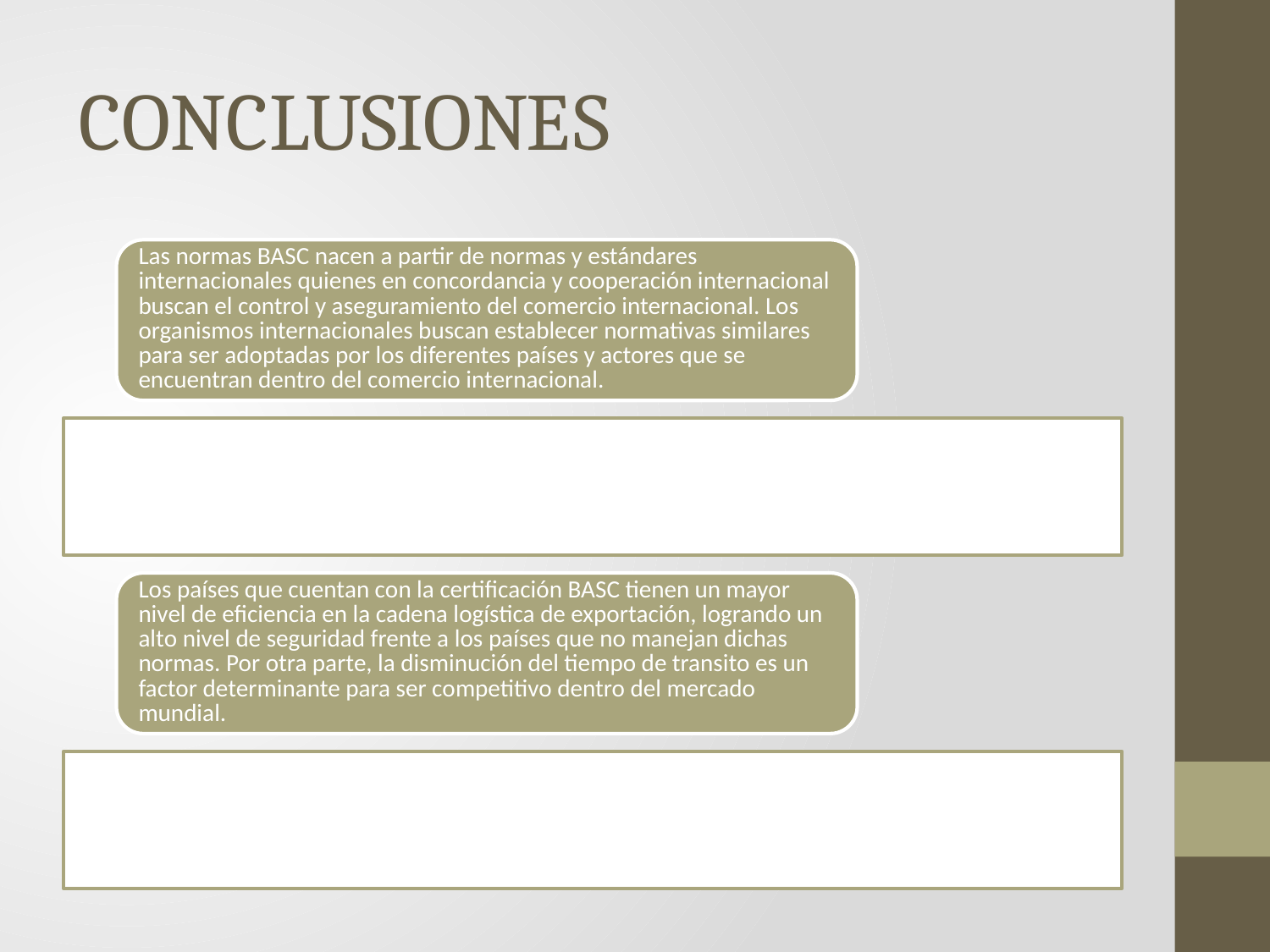

# CONCLUSIONES
Las normas BASC nacen a partir de normas y estándares internacionales quienes en concordancia y cooperación internacional buscan el control y aseguramiento del comercio internacional. Los organismos internacionales buscan establecer normativas similares para ser adoptadas por los diferentes países y actores que se encuentran dentro del comercio internacional.
Los países que cuentan con la certificación BASC tienen un mayor nivel de eficiencia en la cadena logística de exportación, logrando un alto nivel de seguridad frente a los países que no manejan dichas normas. Por otra parte, la disminución del tiempo de transito es un factor determinante para ser competitivo dentro del mercado mundial.